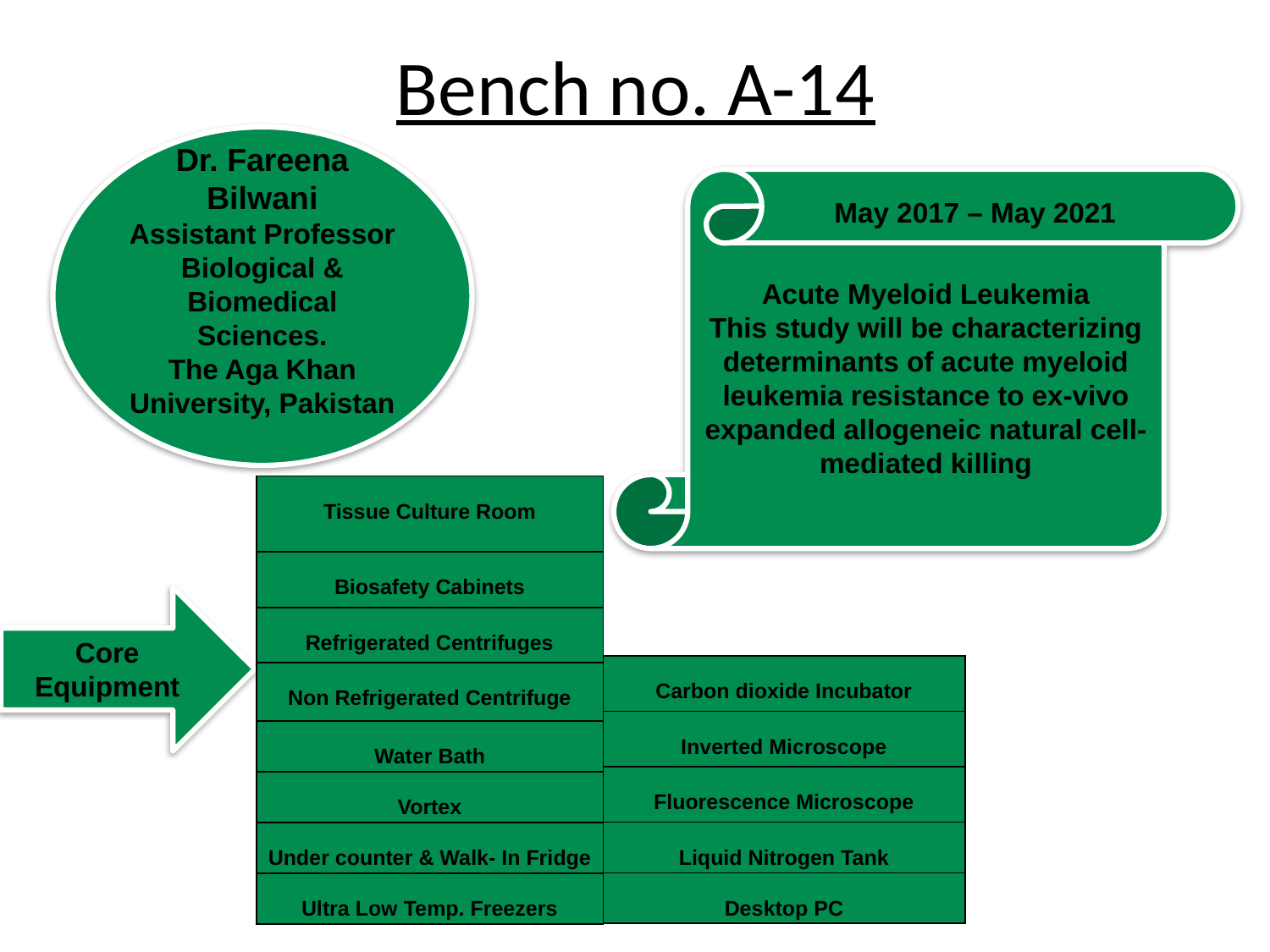

Bench no. A-14
Dr. Fareena Bilwani
Assistant Professor
Biological & Biomedical Sciences.
The Aga Khan University, Pakistan

Acute Myeloid Leukemia
This study will be characterizing determinants of acute myeloid leukemia resistance to ex-vivo expanded allogeneic natural cell-mediated killing
May 2017 – May 2021
| Tissue Culture Room |
| --- |
| Biosafety Cabinets |
| Refrigerated Centrifuges |
| Non Refrigerated Centrifuge |
| Water Bath |
| Vortex |
| Under counter & Walk- In Fridge |
| Ultra Low Temp. Freezers |
Core Equipment
| Carbon dioxide Incubator |
| --- |
| Inverted Microscope |
| Fluorescence Microscope |
| Liquid Nitrogen Tank |
| Desktop PC |